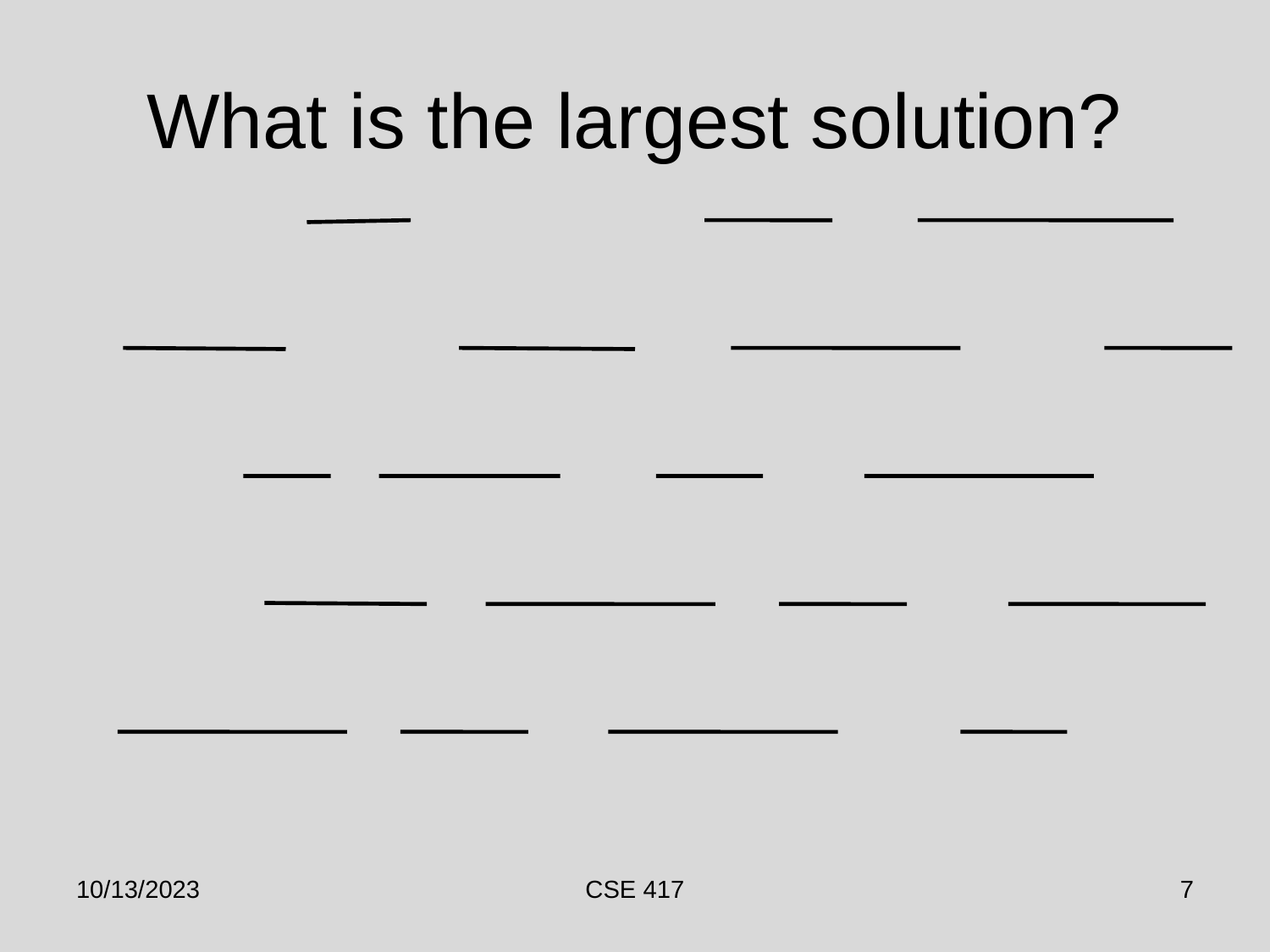

# What is the largest solution?

10/13/2023
CSE 417
7